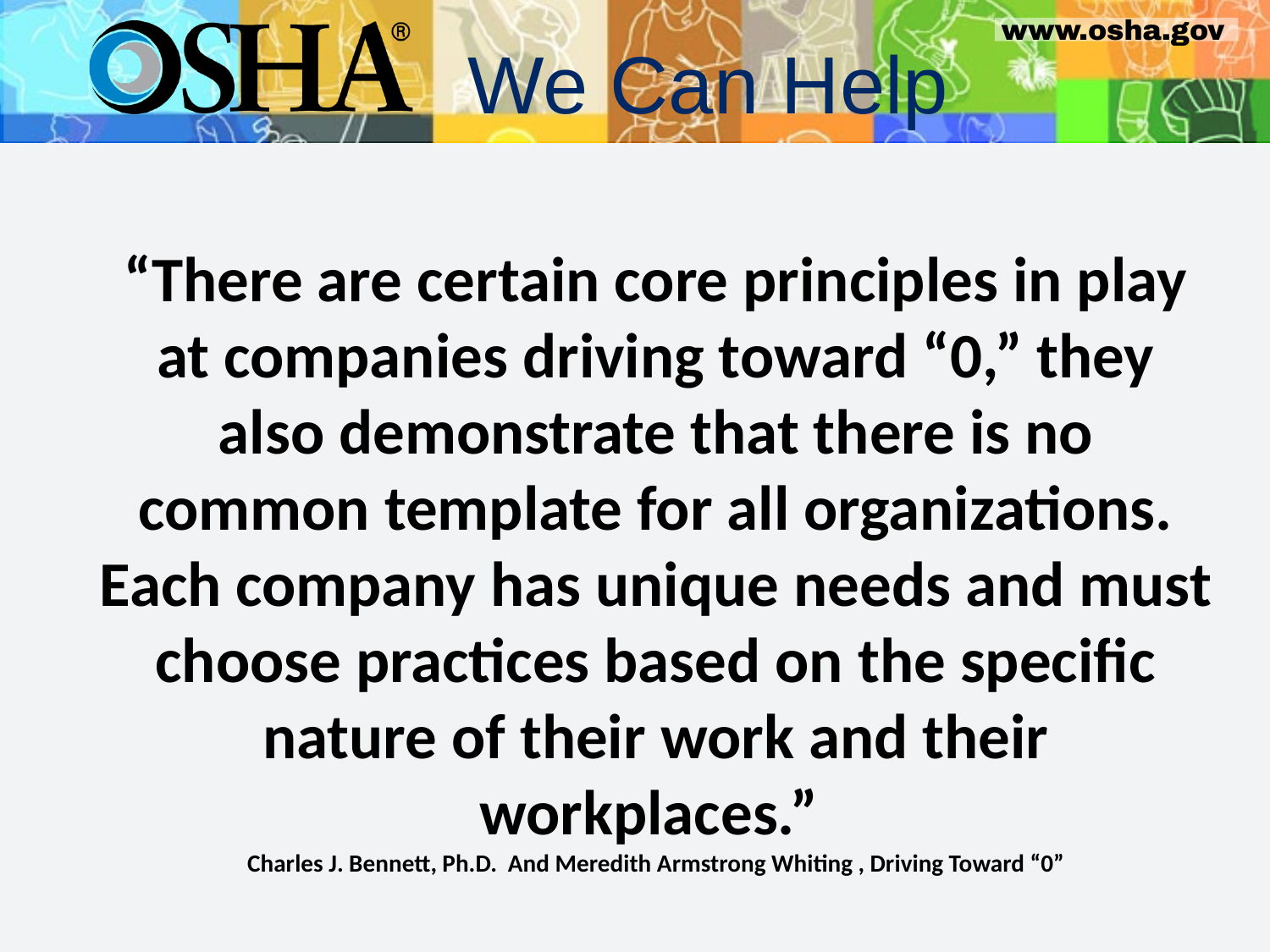

# “There are certain core principles in play at companies driving toward “0,” they also demonstrate that there is no common template for all organizations. Each company has unique needs and must choose practices based on the specific nature of their work and their workplaces.” Charles J. Bennett, Ph.D.  And Meredith Armstrong Whiting , Driving Toward “0”